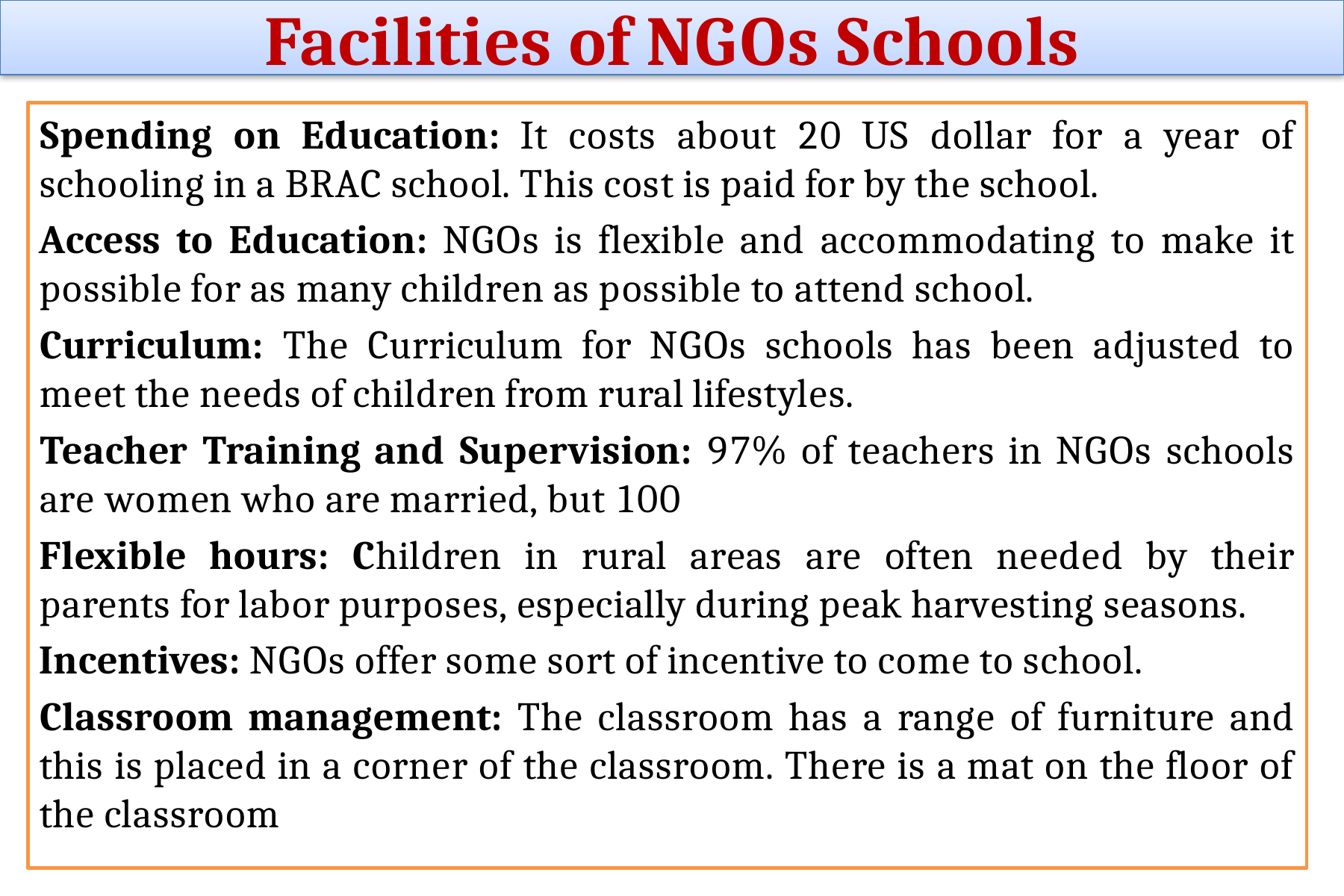

Facilities of NGOs Schools
Spending on Education: It costs about 20 US dollar for a year of schooling in a BRAC school. This cost is paid for by the school.
Access to Education: NGOs is flexible and accommodating to make it possible for as many children as possible to attend school.
Curriculum: The Curriculum for NGOs schools has been adjusted to meet the needs of children from rural lifestyles.
Teacher Training and Supervision: 97% of teachers in NGOs schools are women who are married, but 100
Flexible hours: Children in rural areas are often needed by their parents for labor purposes, especially during peak harvesting seasons.
Incentives: NGOs offer some sort of incentive to come to school.
Classroom management: The classroom has a range of furniture and this is placed in a corner of the classroom. There is a mat on the floor of the classroom